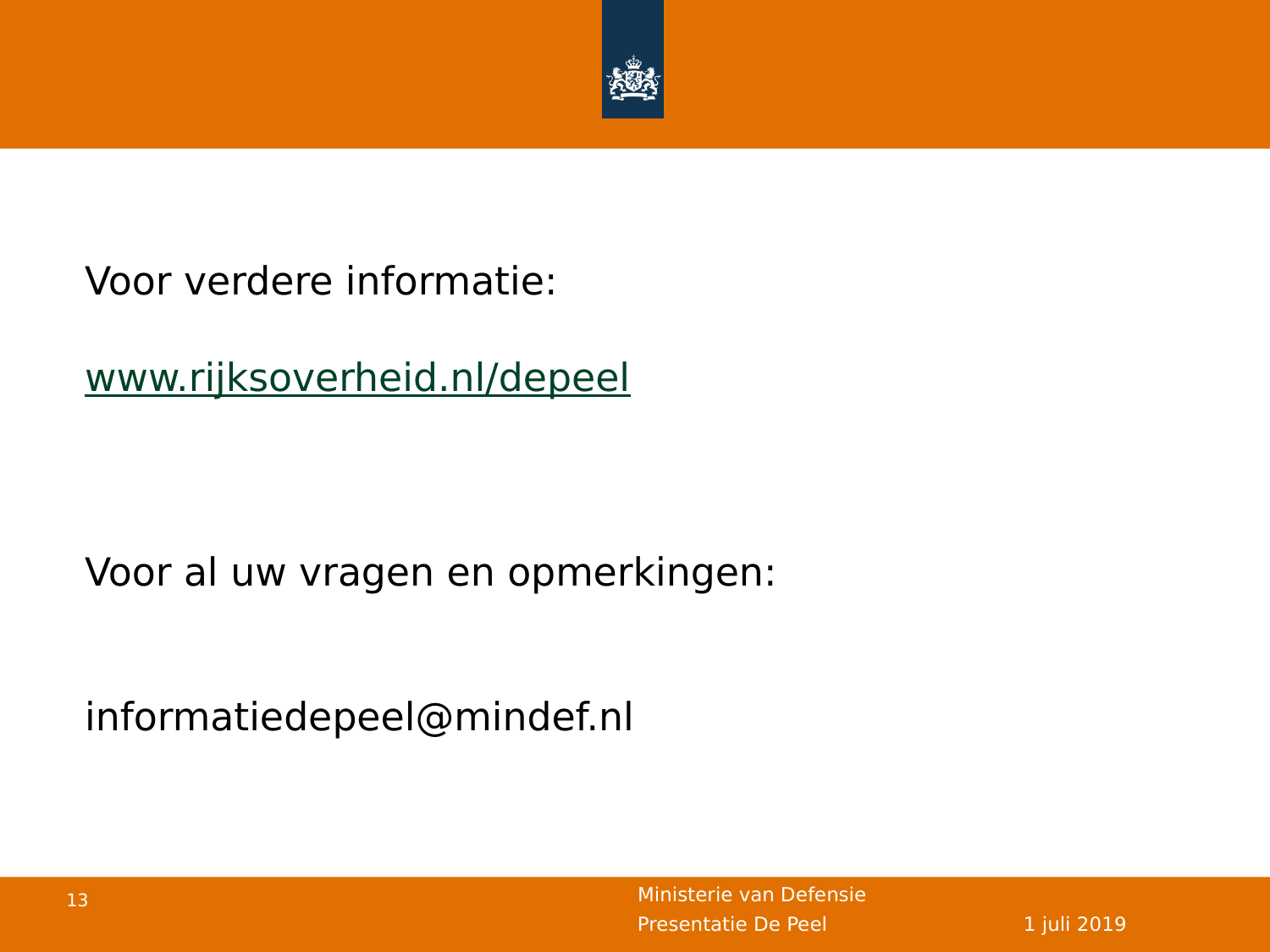

#
Voor verdere informatie:

www.rijksoverheid.nl/depeel

Voor al uw vragen en opmerkingen:

informatiedepeel@mindef.nl